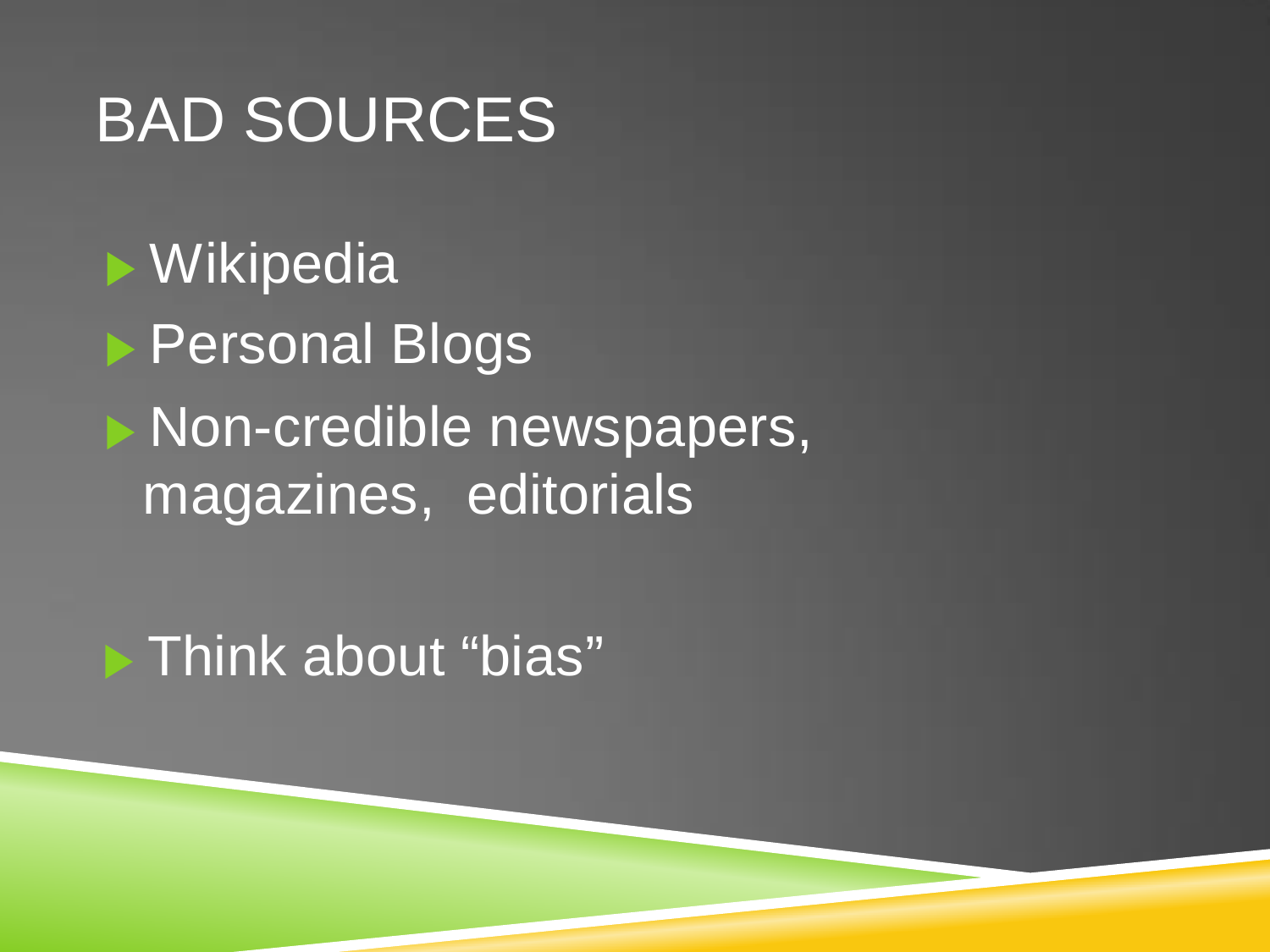

# BAD SOURCES
▶ Wikipedia
▶ Personal Blogs
▶ Non-credible newspapers, magazines,  editorials

▶ Think about “bias”